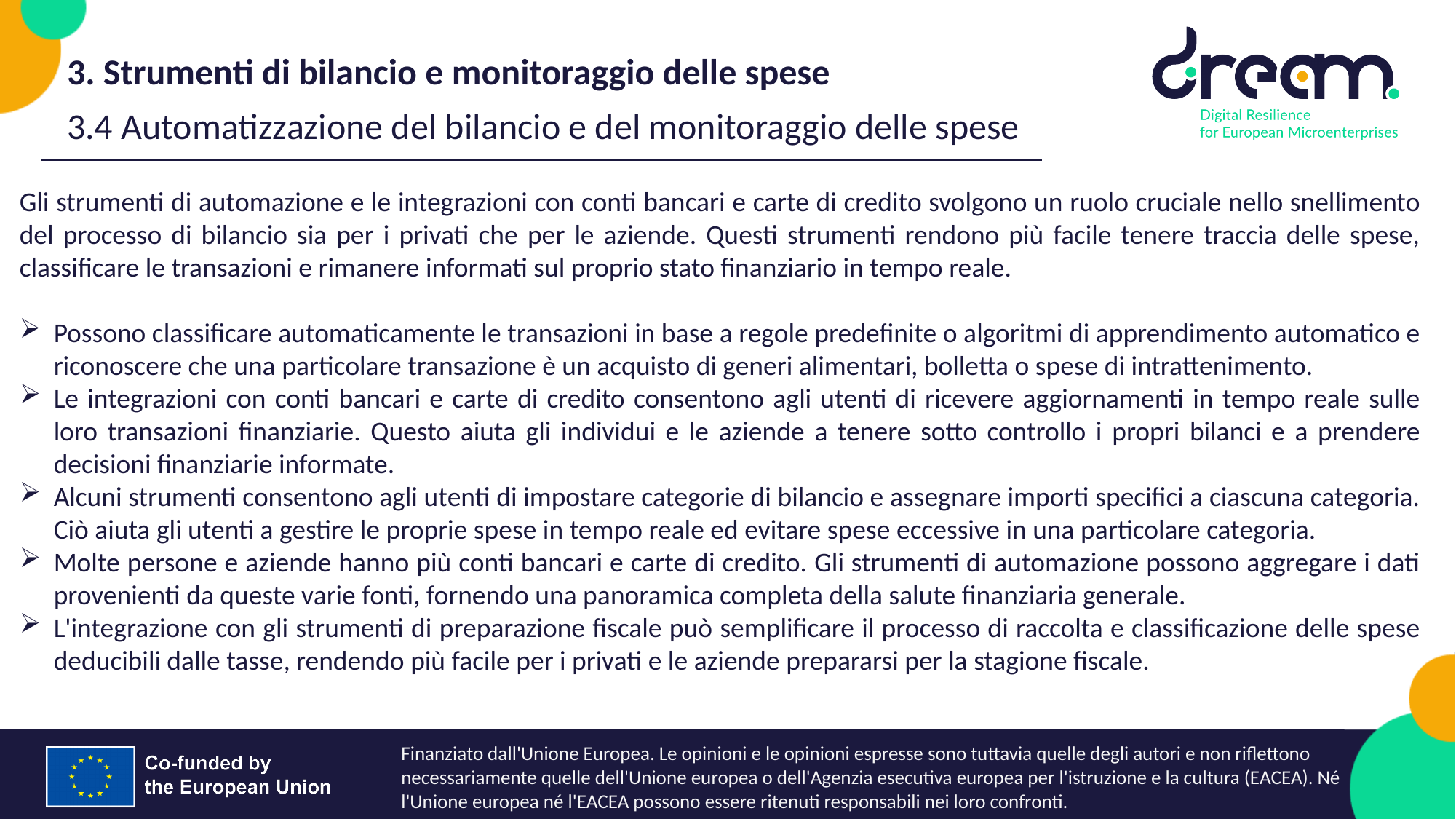

3. Strumenti di bilancio e monitoraggio delle spese
3.4 Automatizzazione del bilancio e del monitoraggio delle spese
Gli strumenti di automazione e le integrazioni con conti bancari e carte di credito svolgono un ruolo cruciale nello snellimento del processo di bilancio sia per i privati che per le aziende. Questi strumenti rendono più facile tenere traccia delle spese, classificare le transazioni e rimanere informati sul proprio stato finanziario in tempo reale.

Possono classificare automaticamente le transazioni in base a regole predefinite o algoritmi di apprendimento automatico e riconoscere che una particolare transazione è un acquisto di generi alimentari, bolletta o spese di intrattenimento.
Le integrazioni con conti bancari e carte di credito consentono agli utenti di ricevere aggiornamenti in tempo reale sulle loro transazioni finanziarie. Questo aiuta gli individui e le aziende a tenere sotto controllo i propri bilanci e a prendere decisioni finanziarie informate.
Alcuni strumenti consentono agli utenti di impostare categorie di bilancio e assegnare importi specifici a ciascuna categoria. Ciò aiuta gli utenti a gestire le proprie spese in tempo reale ed evitare spese eccessive in una particolare categoria.
Molte persone e aziende hanno più conti bancari e carte di credito. Gli strumenti di automazione possono aggregare i dati provenienti da queste varie fonti, fornendo una panoramica completa della salute finanziaria generale.
L'integrazione con gli strumenti di preparazione fiscale può semplificare il processo di raccolta e classificazione delle spese deducibili dalle tasse, rendendo più facile per i privati e le aziende prepararsi per la stagione fiscale.